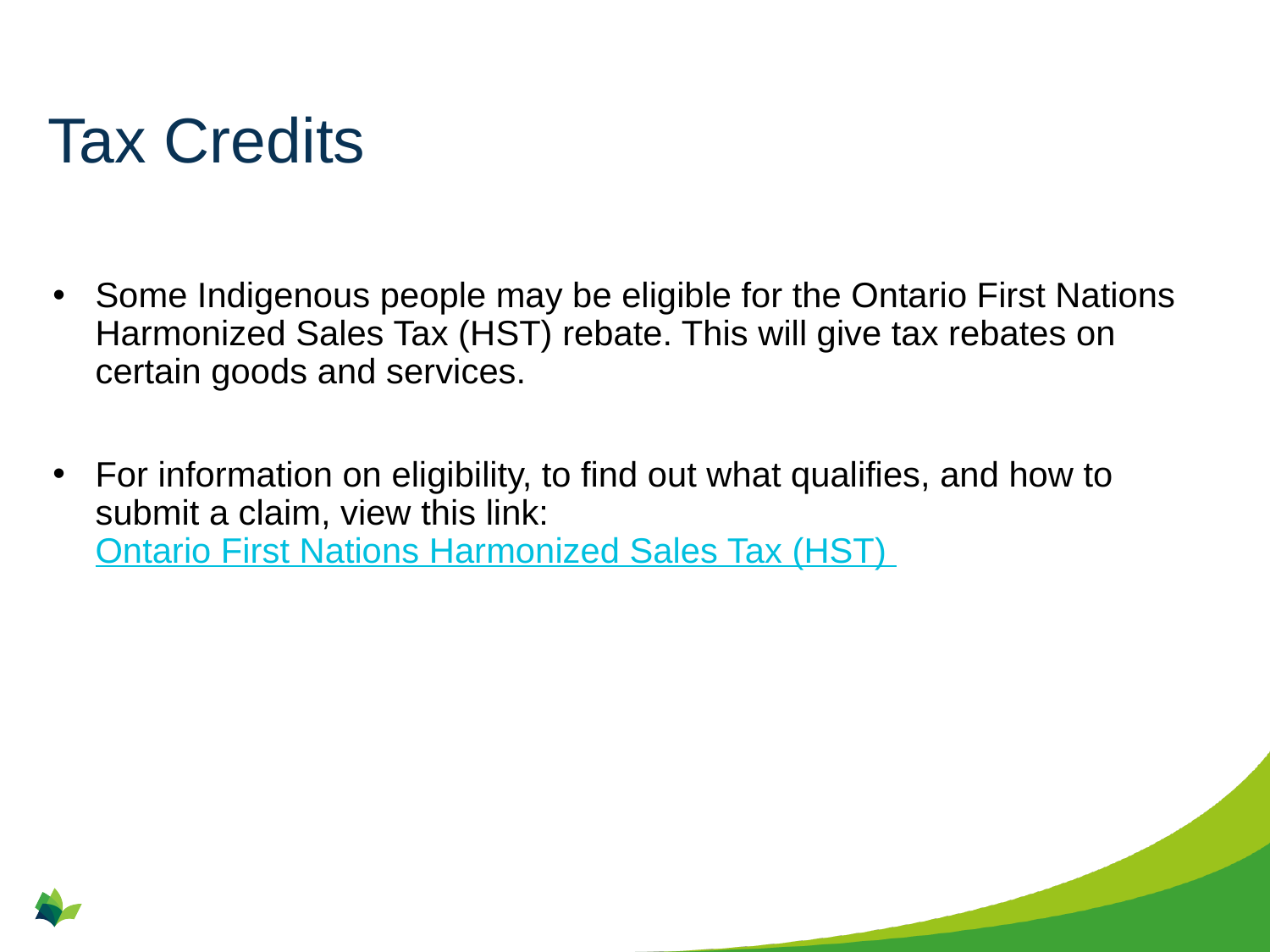

# Tax Credits
Some Indigenous people may be eligible for the Ontario First Nations Harmonized Sales Tax (HST) rebate. This will give tax rebates on certain goods and services.

For information on eligibility, to find out what qualifies, and how to submit a claim, view this link: Ontario First Nations Harmonized Sales Tax (HST)